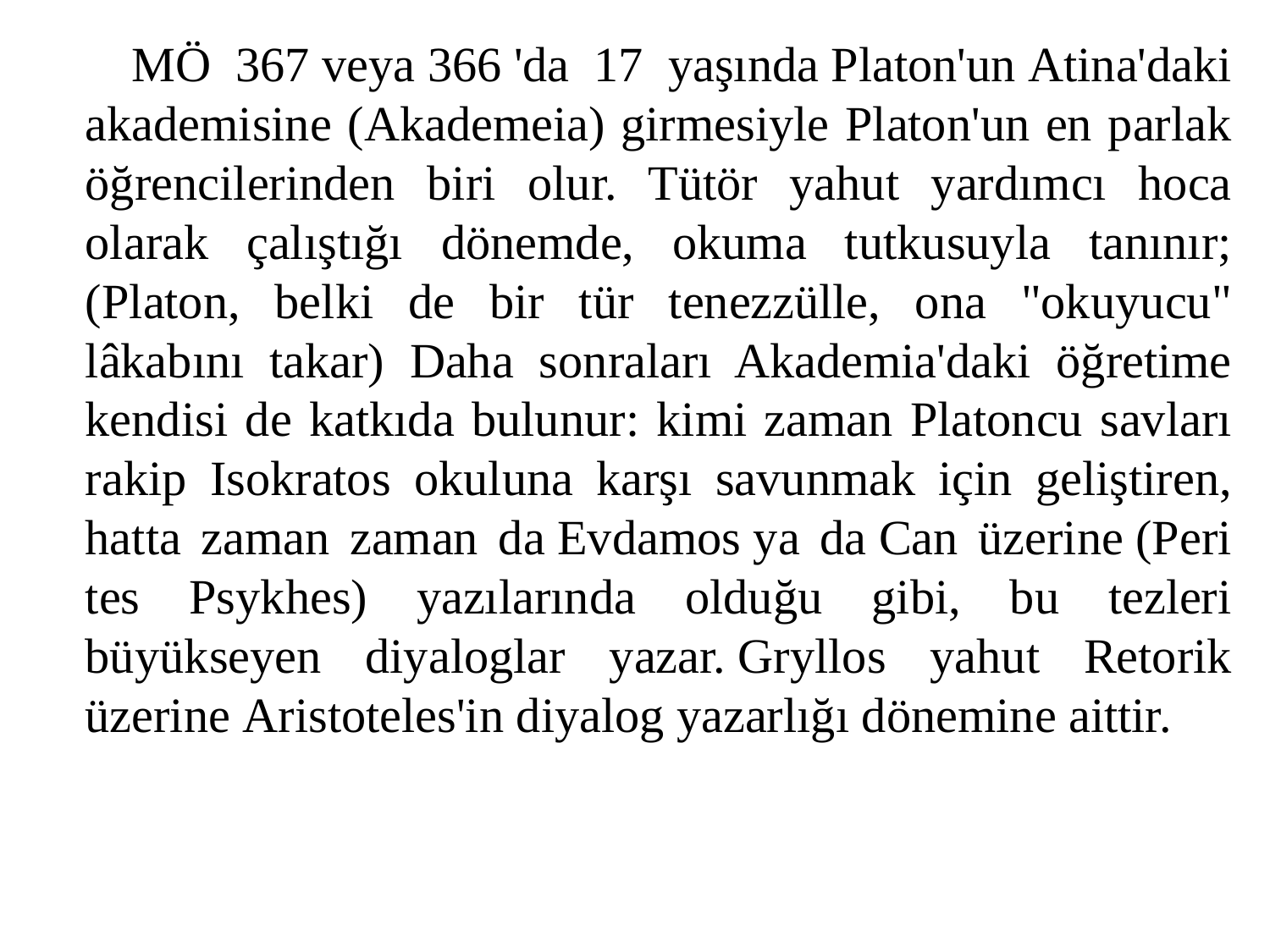

MÖ 367 veya 366 'da 17 yaşında Platon'un Atina'daki akademisine (Akademeia) girmesiyle Platon'un en parlak öğrencilerinden biri olur. Tütör yahut yardımcı hoca olarak çalıştığı dönemde, okuma tutkusuyla tanınır; (Platon, belki de bir tür tenezzülle, ona "okuyucu" lâkabını takar) Daha sonraları Akademia'daki öğretime kendisi de katkıda bulunur: kimi zaman Platoncu savları rakip Isokratos okuluna karşı savunmak için geliştiren, hatta zaman zaman da Evdamos ya da Can üzerine (Peri tes Psykhes) yazılarında olduğu gibi, bu tezleri büyükseyen diyaloglar yazar. Gryllos yahut Retorik üzerine Aristoteles'in diyalog yazarlığı dönemine aittir.